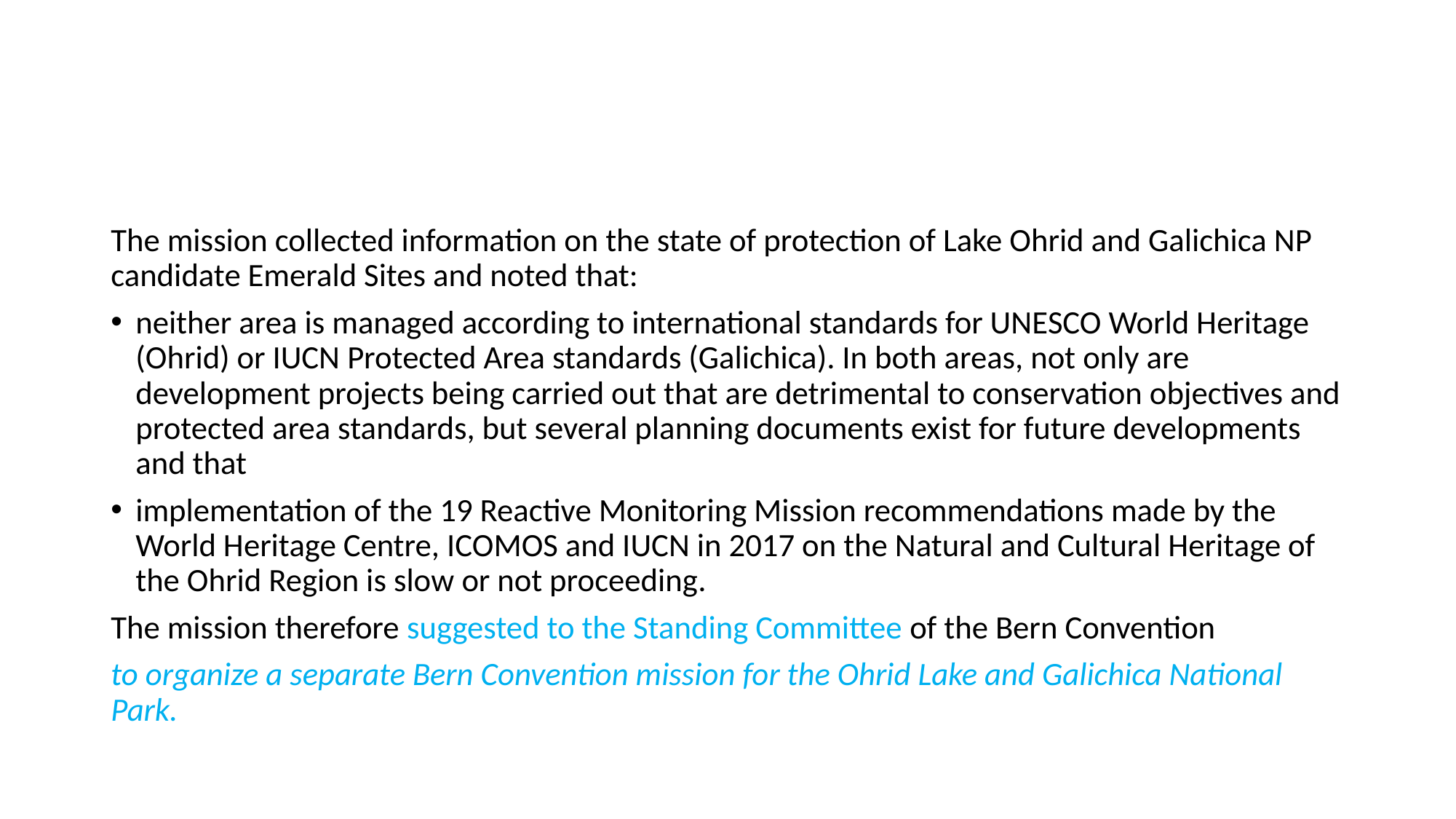

The mission collected information on the state of protection of Lake Ohrid and Galichica NP candidate Emerald Sites and noted that:
neither area is managed according to international standards for UNESCO World Heritage (Ohrid) or IUCN Protected Area standards (Galichica). In both areas, not only are development projects being carried out that are detrimental to conservation objectives and protected area standards, but several planning documents exist for future developments and that
implementation of the 19 Reactive Monitoring Mission recommendations made by the World Heritage Centre, ICOMOS and IUCN in 2017 on the Natural and Cultural Heritage of the Ohrid Region is slow or not proceeding.
The mission therefore suggested to the Standing Committee of the Bern Convention
to organize a separate Bern Convention mission for the Ohrid Lake and Galichica National Park.